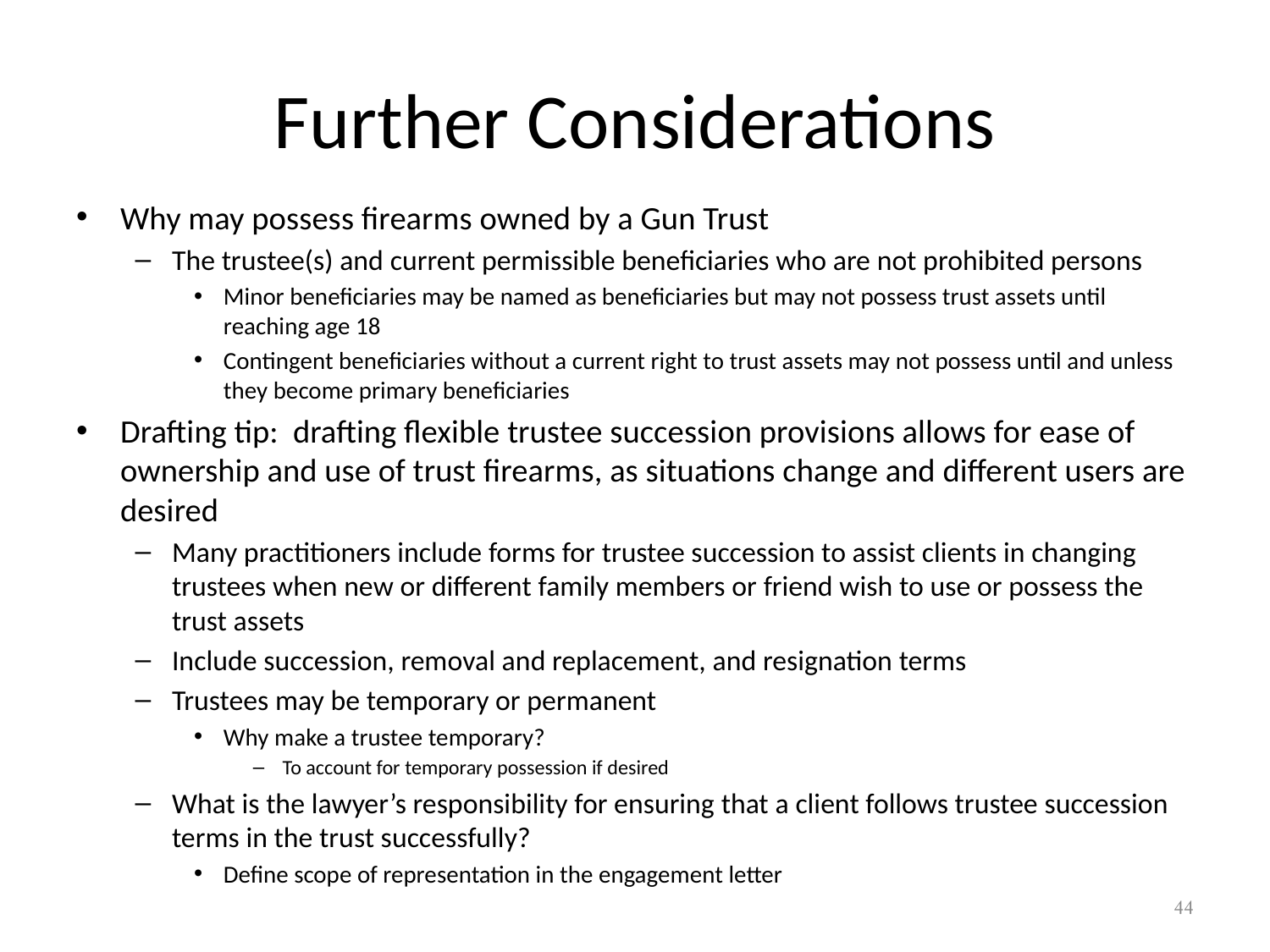

# Further Considerations
Why may possess firearms owned by a Gun Trust
The trustee(s) and current permissible beneficiaries who are not prohibited persons
Minor beneficiaries may be named as beneficiaries but may not possess trust assets until reaching age 18
Contingent beneficiaries without a current right to trust assets may not possess until and unless they become primary beneficiaries
Drafting tip:  drafting flexible trustee succession provisions allows for ease of ownership and use of trust firearms, as situations change and different users are desired
Many practitioners include forms for trustee succession to assist clients in changing trustees when new or different family members or friend wish to use or possess the trust assets
Include succession, removal and replacement, and resignation terms
Trustees may be temporary or permanent
Why make a trustee temporary?
To account for temporary possession if desired
What is the lawyer’s responsibility for ensuring that a client follows trustee succession terms in the trust successfully?
Define scope of representation in the engagement letter

44